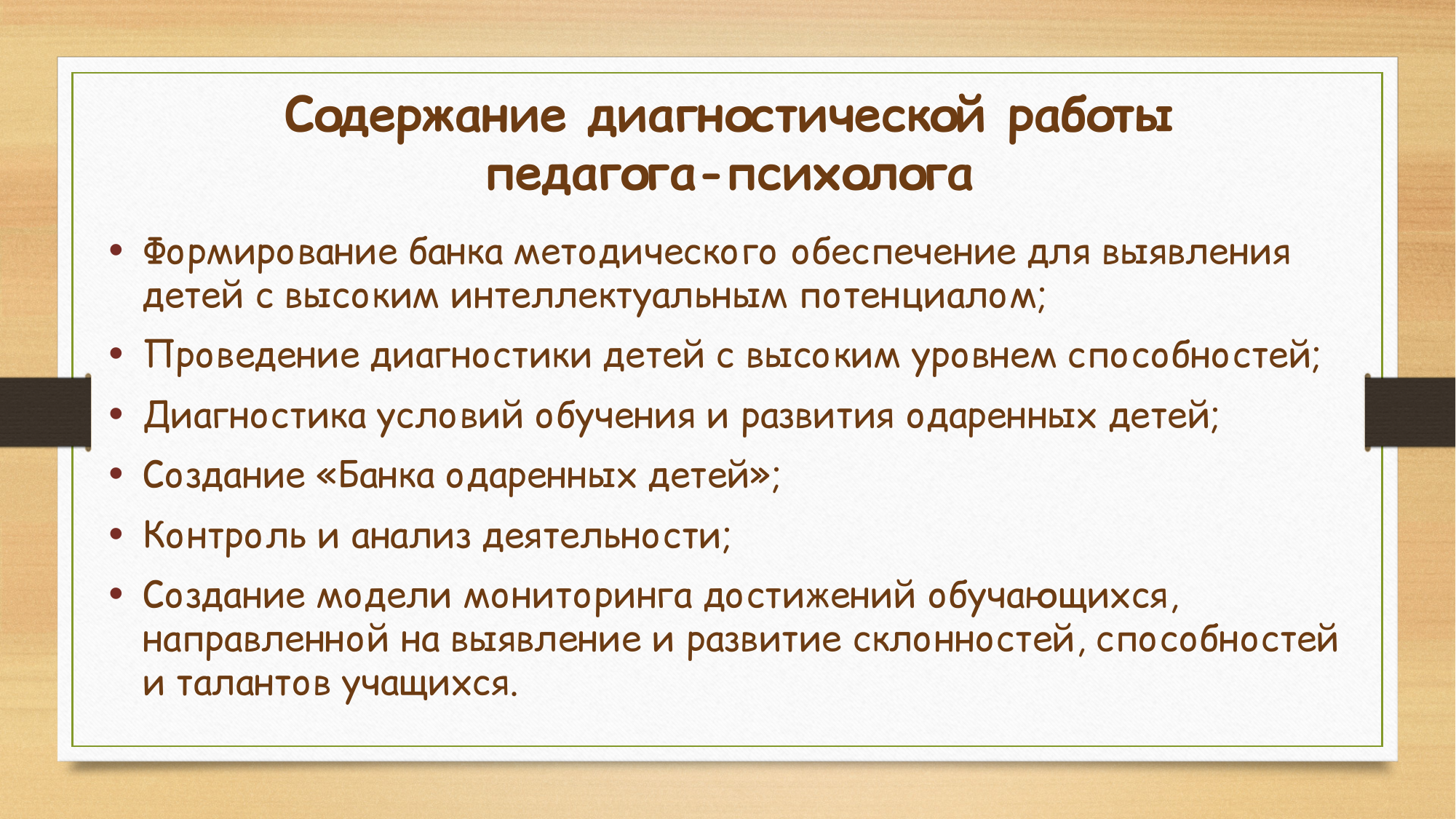

Содержание диагностической работы педагога-психолога
Формирование банка методического обеспечение для выявления детей с высоким интеллектуальным потенциалом;
Проведение диагностики детей с высоким уровнем способностей;
Диагностика условий обучения и развития одаренных детей;
Создание «Банка одаренных детей»;
Контроль и анализ деятельности;
Создание модели мониторинга достижений обучающихся, направленной на выявление и развитие склонностей, способностей и талантов учащихся.